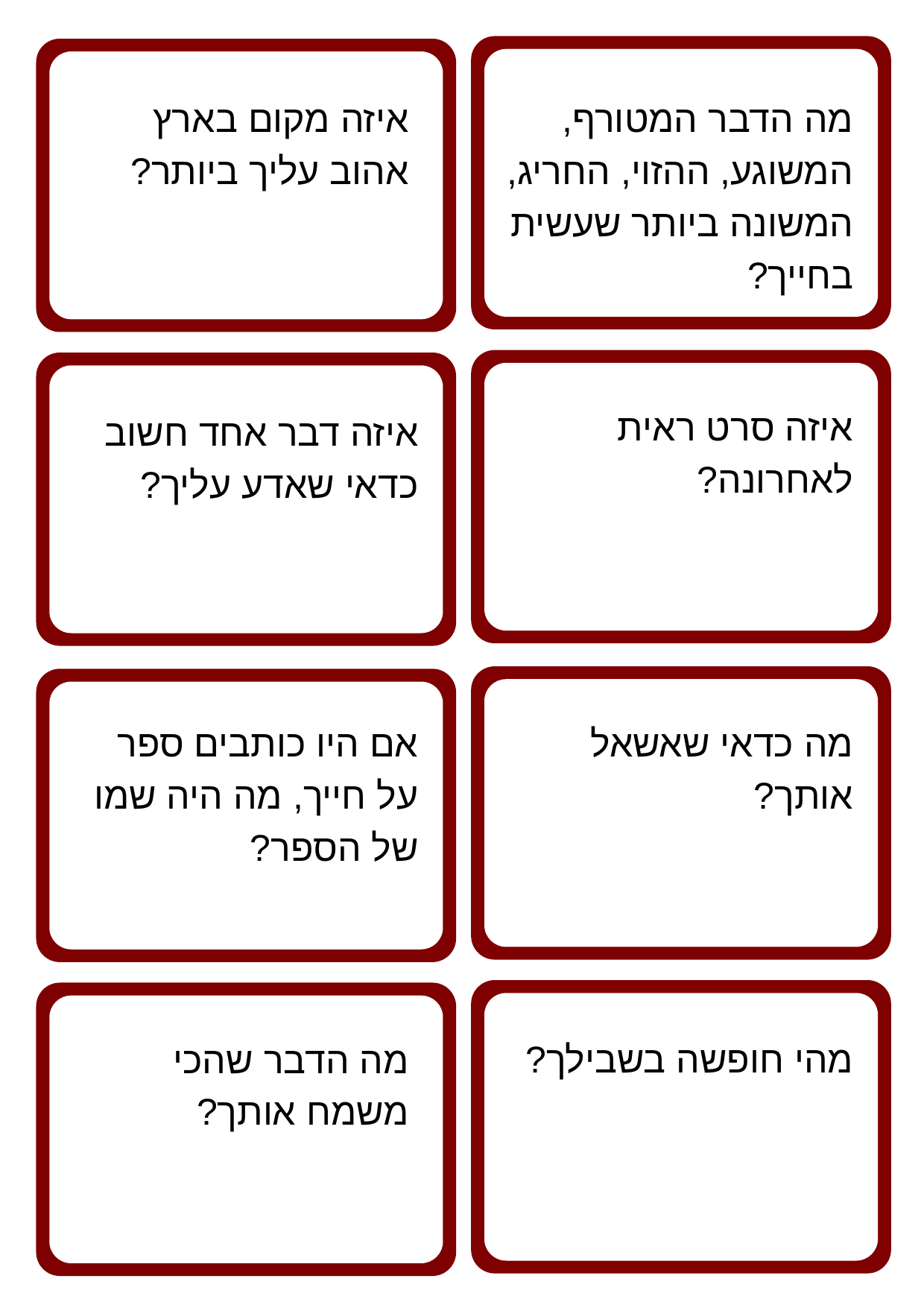

איזה מקום בארץ אהוב עליך ביותר?
מה הדבר המטורף, המשוגע, ההזוי, החריג, המשונה ביותר שעשית בחייך?

איזה סרט ראית לאחרונה?
איזה דבר אחד חשוב כדאי שאדע עליך?

מה כדאי שאשאל אותך?
אם היו כותבים ספר על חייך, מה היה שמו של הספר?

מהי חופשה בשבילך?
מה הדבר שהכי משמח אותך?